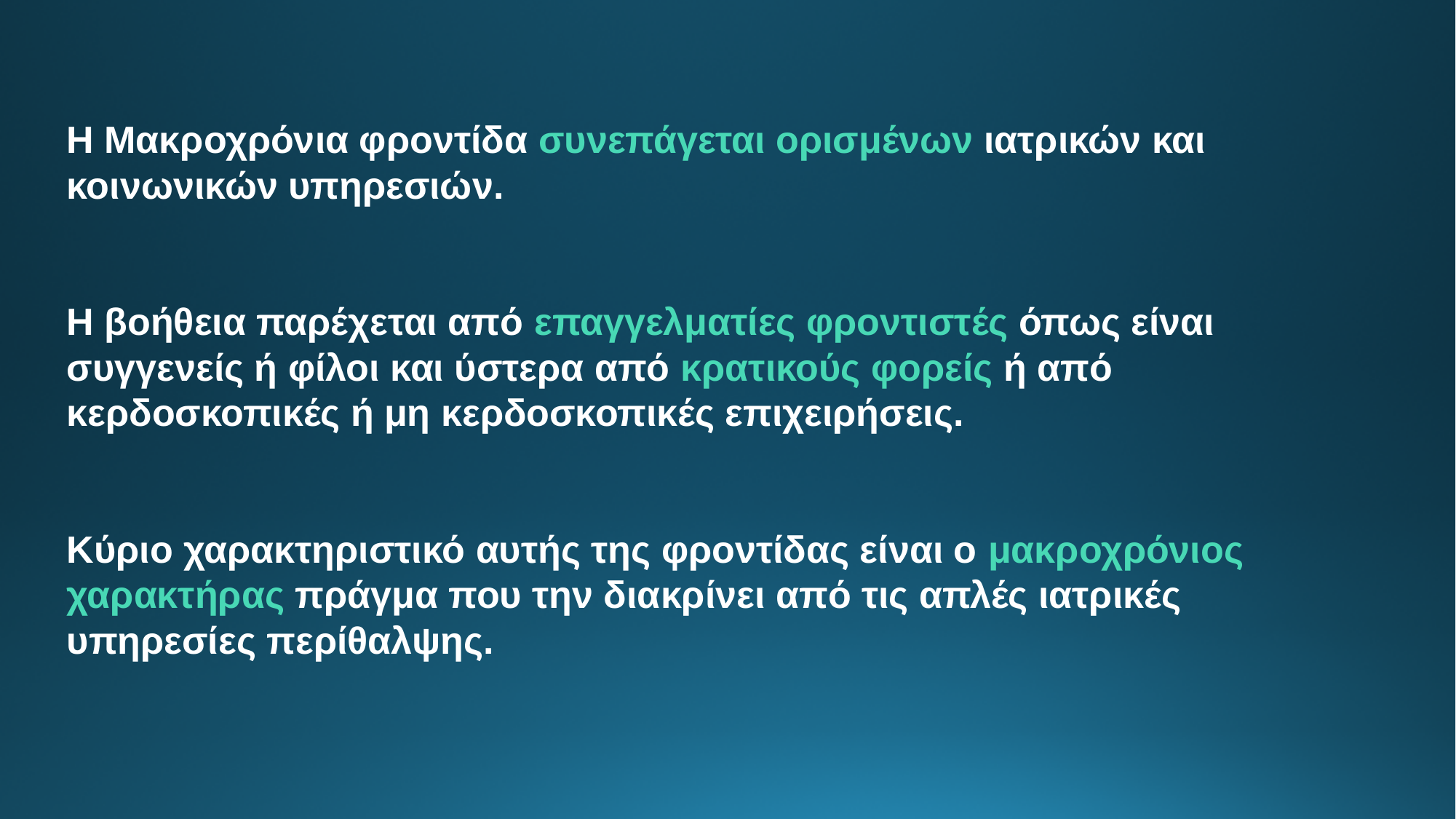

H Μακροχρόνια φροντίδα συνεπάγεται ορισμένων ιατρικών και κοινωνικών υπηρεσιών.

Η βοήθεια παρέχεται από επαγγελματίες φροντιστές όπως είναι συγγενείς ή φίλοι και ύστερα από κρατικούς φορείς ή από κερδοσκοπικές ή μη κερδοσκοπικές επιχειρήσεις.

Κύριο χαρακτηριστικό αυτής της φροντίδας είναι ο μακροχρόνιος χαρακτήρας πράγμα που την διακρίνει από τις απλές ιατρικές υπηρεσίες περίθαλψης.